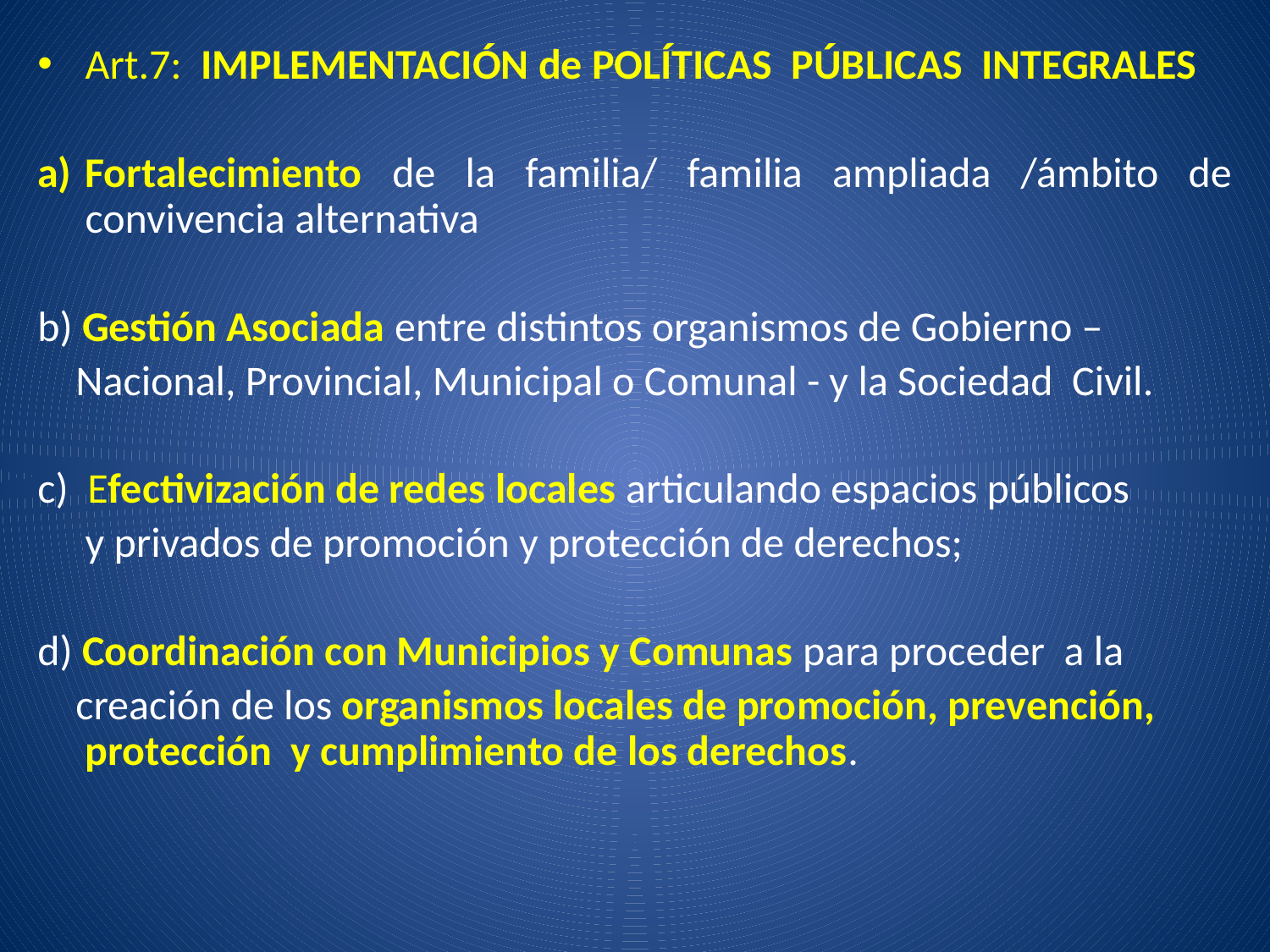

Art.7:  IMPLEMENTACIÓN de POLÍTICAS  PÚBLICAS  INTEGRALES

Fortalecimiento de la familia/ familia ampliada /ámbito de convivencia alternativa

b) Gestión Asociada entre distintos organismos de Gobierno –
    Nacional, Provincial, Municipal o Comunal - y la Sociedad  Civil.

c)  Efectivización de redes locales articulando espacios públicos
     y privados de promoción y protección de derechos;

d) Coordinación con Municipios y Comunas para proceder  a la
    creación de los organismos locales de promoción, prevención, protección  y cumplimiento de los derechos.